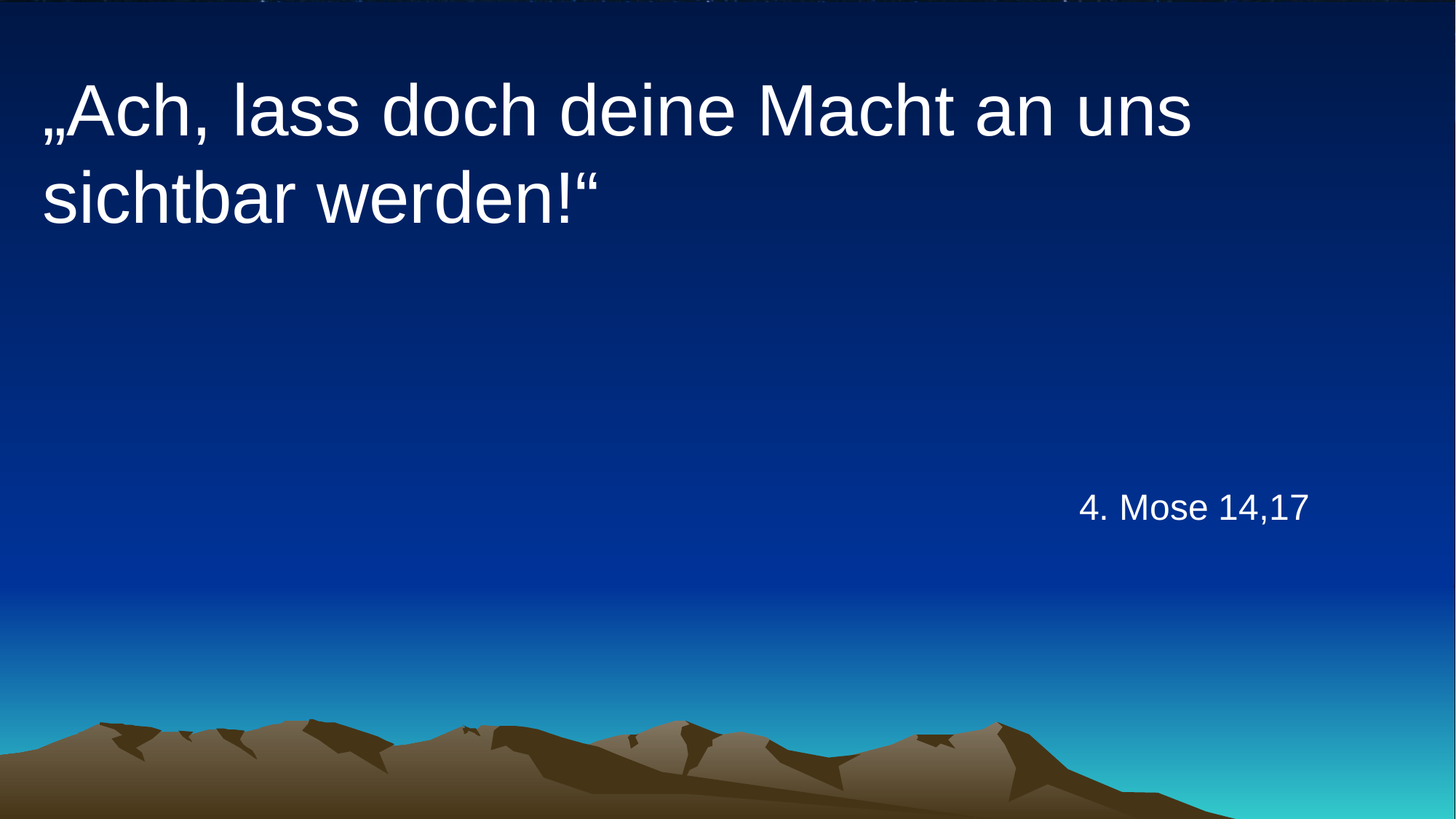

# „Ach, lass doch deine Macht an uns sichtbar werden!“
4. Mose 14,17